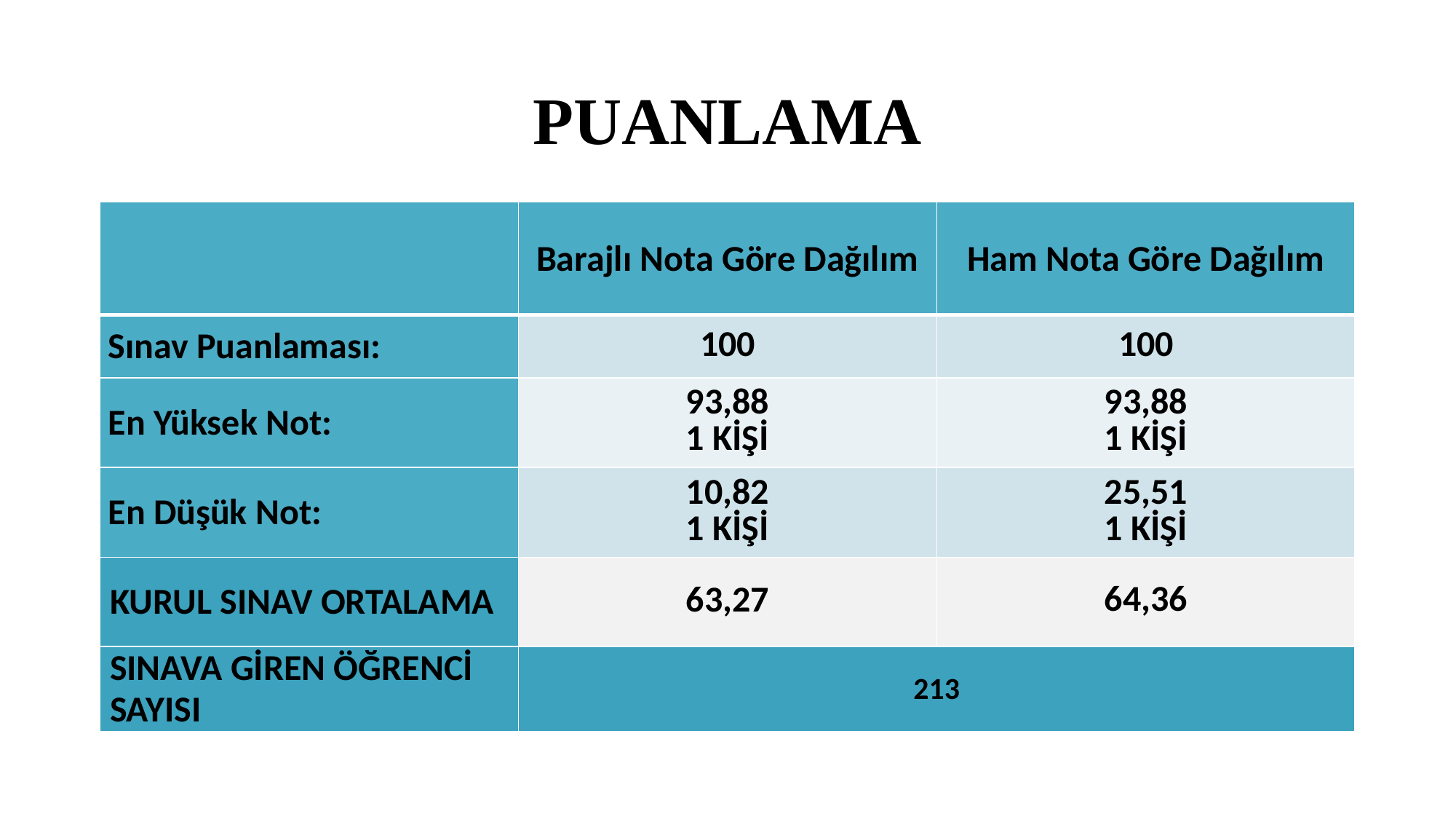

# PUANLAMA
|  | Barajlı Nota Göre Dağılım | Ham Nota Göre Dağılım |
| --- | --- | --- |
| Sınav Puanlaması: | 100 | 100 |
| En Yüksek Not: | 93,88 1 KİŞİ | 93,88 1 KİŞİ |
| En Düşük Not: | 10,82 1 KİŞİ | 25,51 1 KİŞİ |
| KURUL SINAV ORTALAMA | 63,27 | 64,36 |
| SINAVA GİREN ÖĞRENCİ SAYISI | 213 |  |